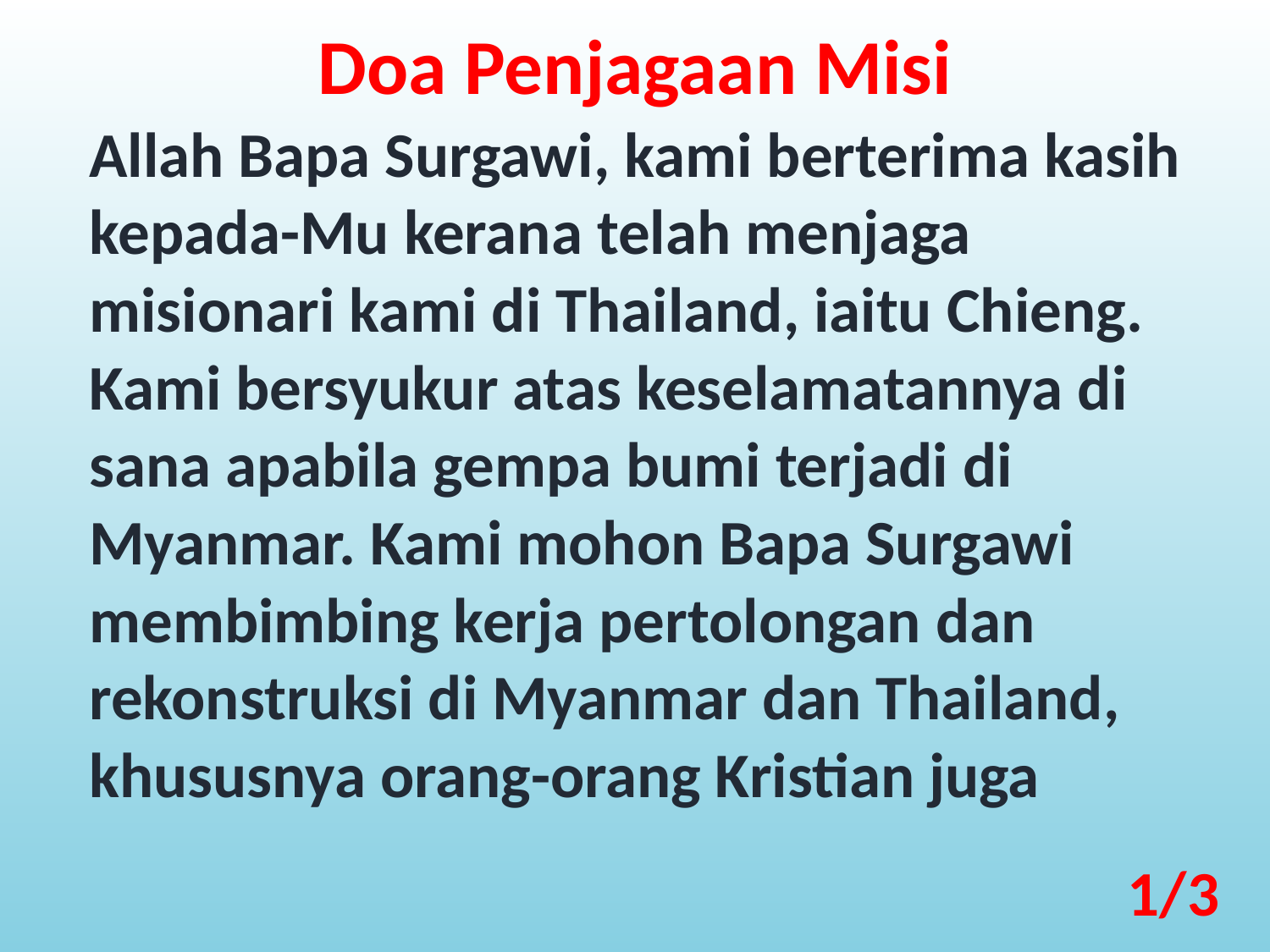

Doa Penjagaan Misi
Allah Bapa Surgawi, kami berterima kasih kepada-Mu kerana telah menjaga misionari kami di Thailand, iaitu Chieng. Kami bersyukur atas keselamatannya di sana apabila gempa bumi terjadi di Myanmar. Kami mohon Bapa Surgawi membimbing kerja pertolongan dan rekonstruksi di Myanmar dan Thailand, khususnya orang-orang Kristian juga
1/3